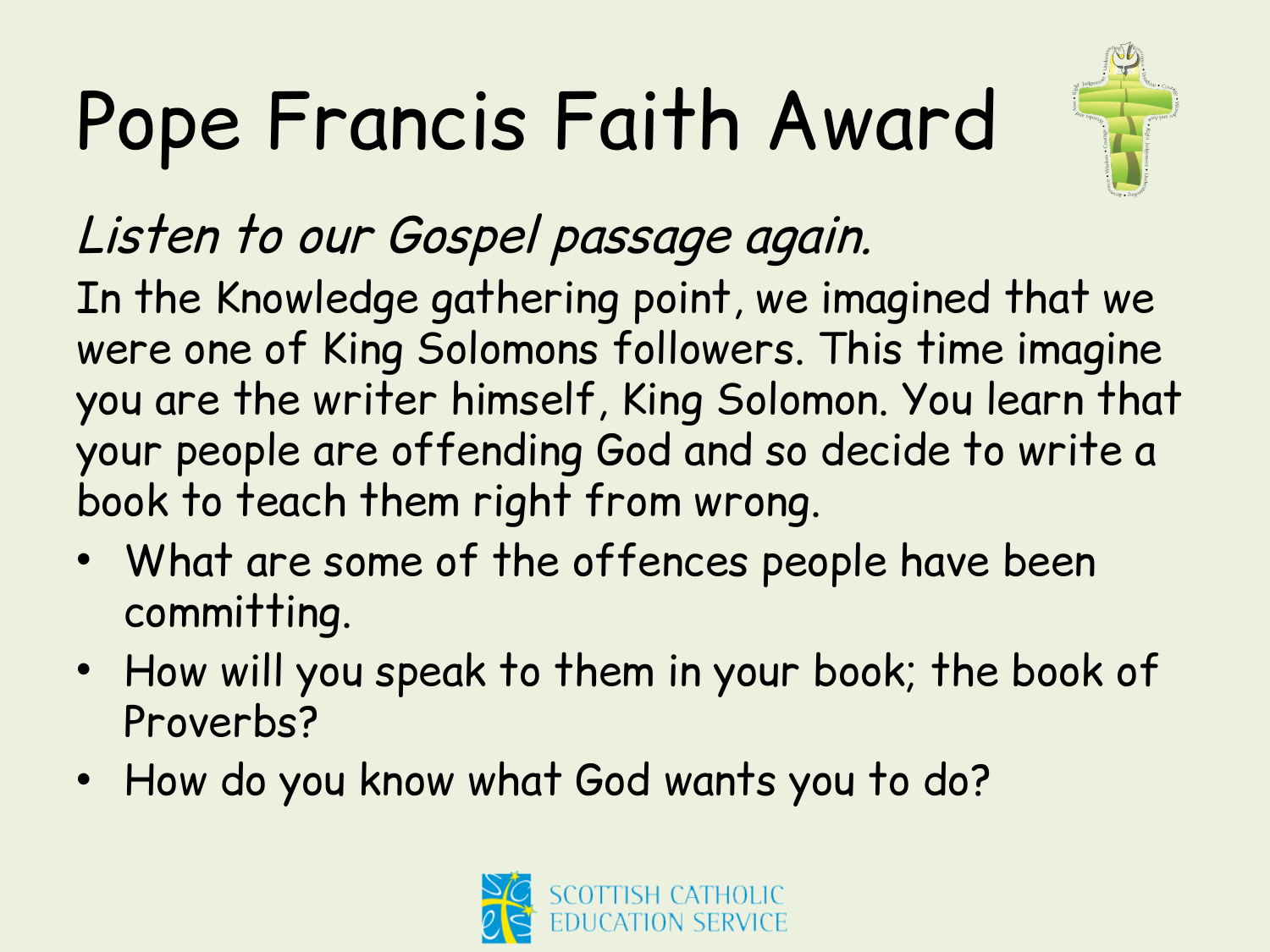

# Pope Francis Faith Award
Listen to our Gospel passage again.
In the Knowledge gathering point, we imagined that we were one of King Solomons followers. This time imagine you are the writer himself, King Solomon. You learn that your people are offending God and so decide to write a book to teach them right from wrong.
What are some of the offences people have been committing.
How will you speak to them in your book; the book of Proverbs?
How do you know what God wants you to do?